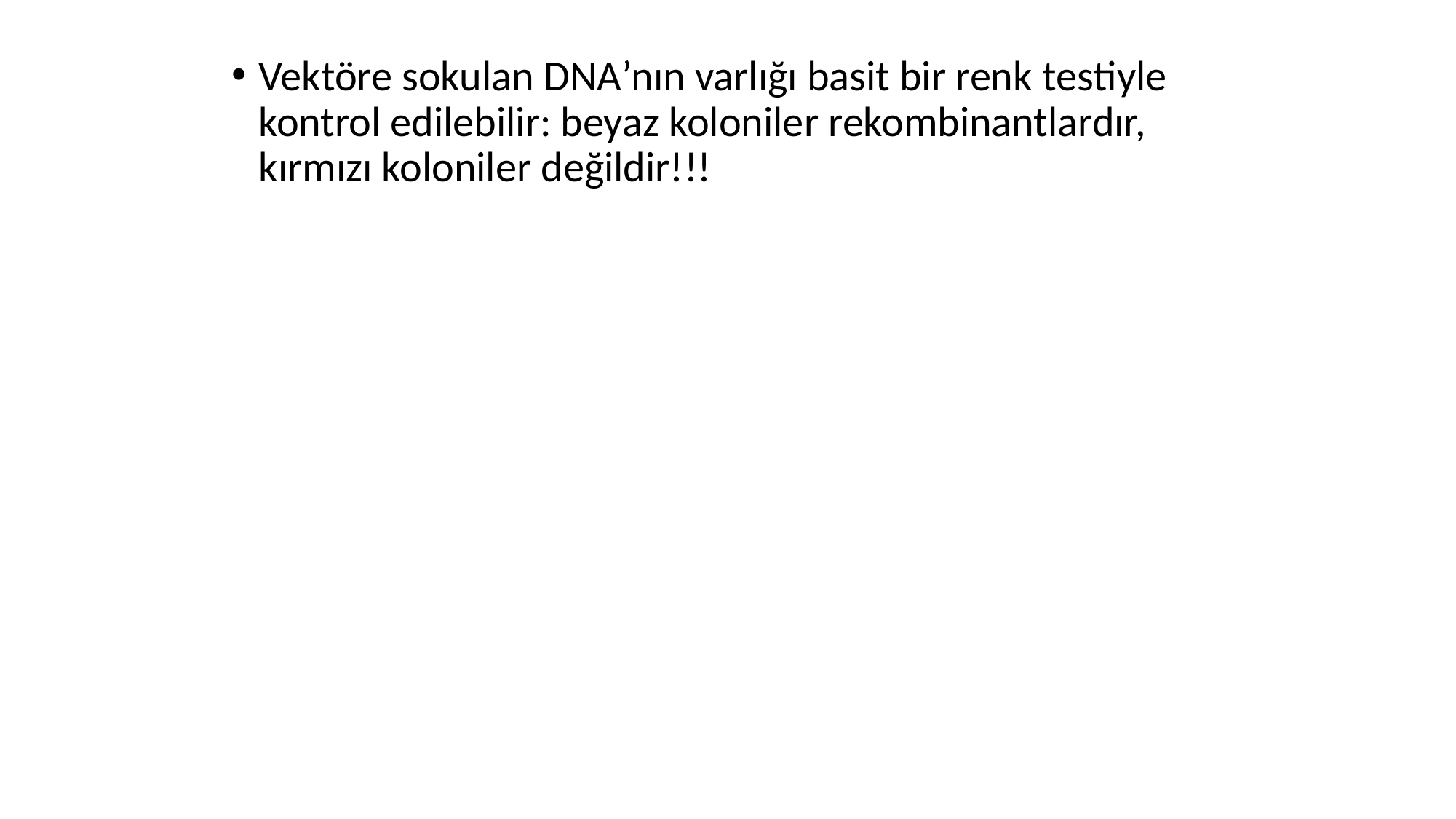

Vektöre sokulan DNA’nın varlığı basit bir renk testiyle kontrol edilebilir: beyaz koloniler rekombinantlardır, kırmızı koloniler değildir!!!